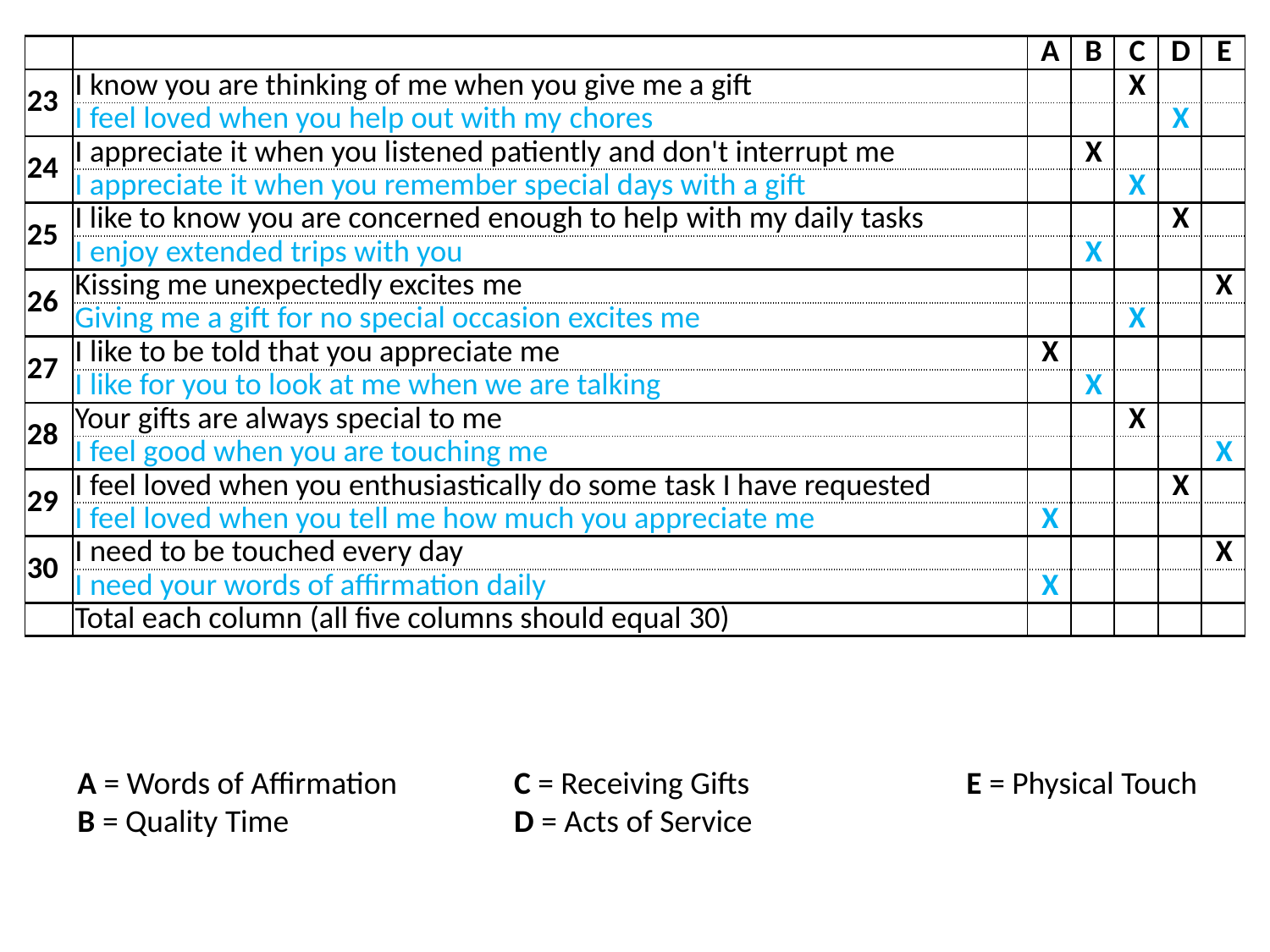

|  |  | A | B | C | D | E |
| --- | --- | --- | --- | --- | --- | --- |
| 23 | I know you are thinking of me when you give me a gift |  |  | X |  |  |
|  | I feel loved when you help out with my chores |  |  |  | X |  |
| 24 | I appreciate it when you listened patiently and don't interrupt me |  | X |  |  |  |
|  | I appreciate it when you remember special days with a gift |  |  | X |  |  |
| 25 | I like to know you are concerned enough to help with my daily tasks |  |  |  | X |  |
|  | I enjoy extended trips with you |  | X |  |  |  |
| 26 | Kissing me unexpectedly excites me |  |  |  |  | X |
|  | Giving me a gift for no special occasion excites me |  |  | X |  |  |
| 27 | I like to be told that you appreciate me | X |  |  |  |  |
|  | I like for you to look at me when we are talking |  | X |  |  |  |
| 28 | Your gifts are always special to me |  |  | X |  |  |
|  | I feel good when you are touching me |  |  |  |  | X |
| 29 | I feel loved when you enthusiastically do some task I have requested |  |  |  | X |  |
|  | I feel loved when you tell me how much you appreciate me | X |  |  |  |  |
| 30 | I need to be touched every day |  |  |  |  | X |
|  | I need your words of affirmation daily | X |  |  |  |  |
|  | Total each column (all five columns should equal 30) |  |  |  |  |  |
A = Words of Affirmation     	C = Receiving Gifts      		E = Physical Touch
B = Quality Time      	D = Acts of Service